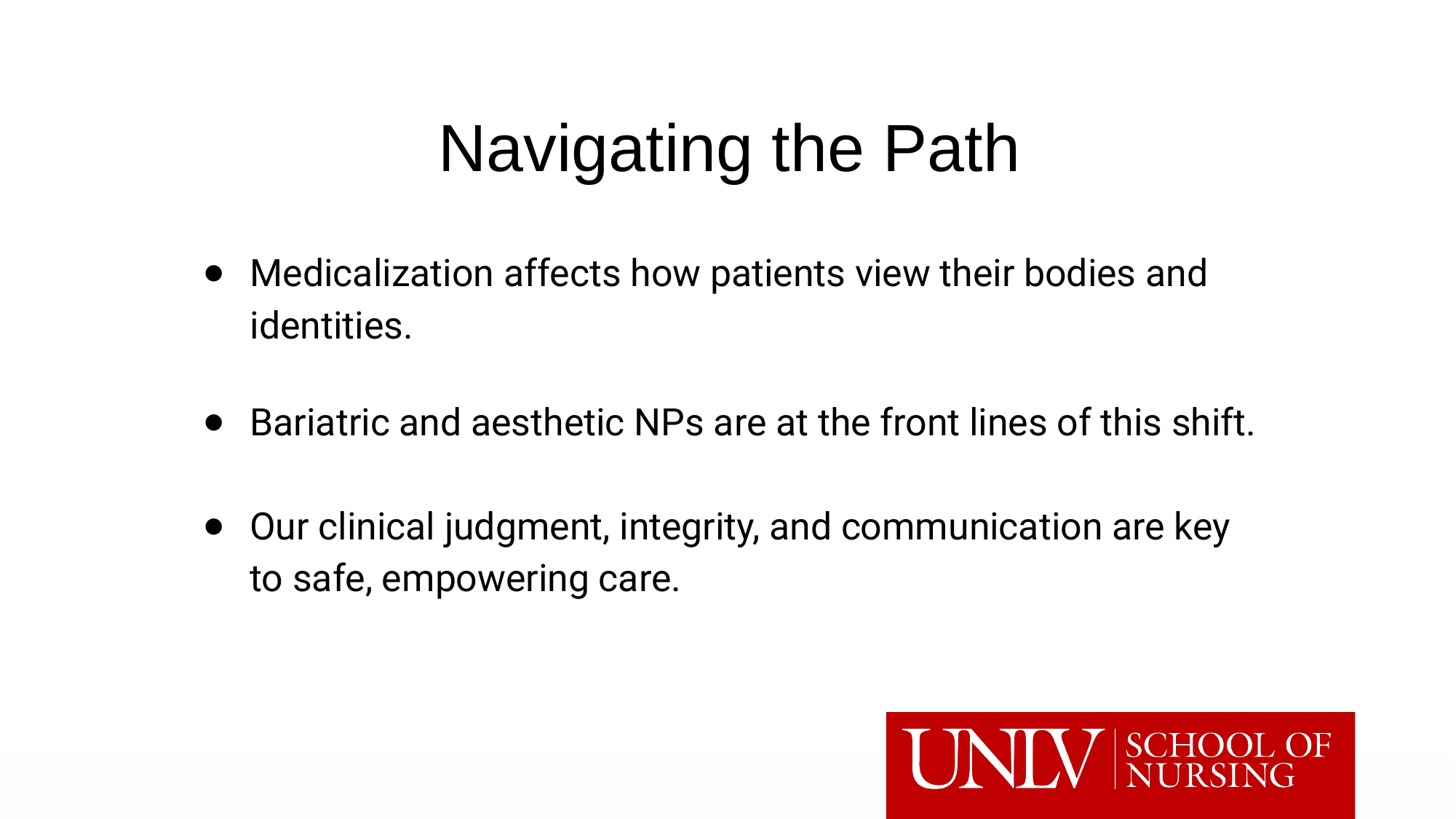

# Navigating the Path
Medicalization affects how patients view their bodies and identities.
Bariatric and aesthetic NPs are at the front lines of this shift.
Our clinical judgment, integrity, and communication are key to safe, empowering care.